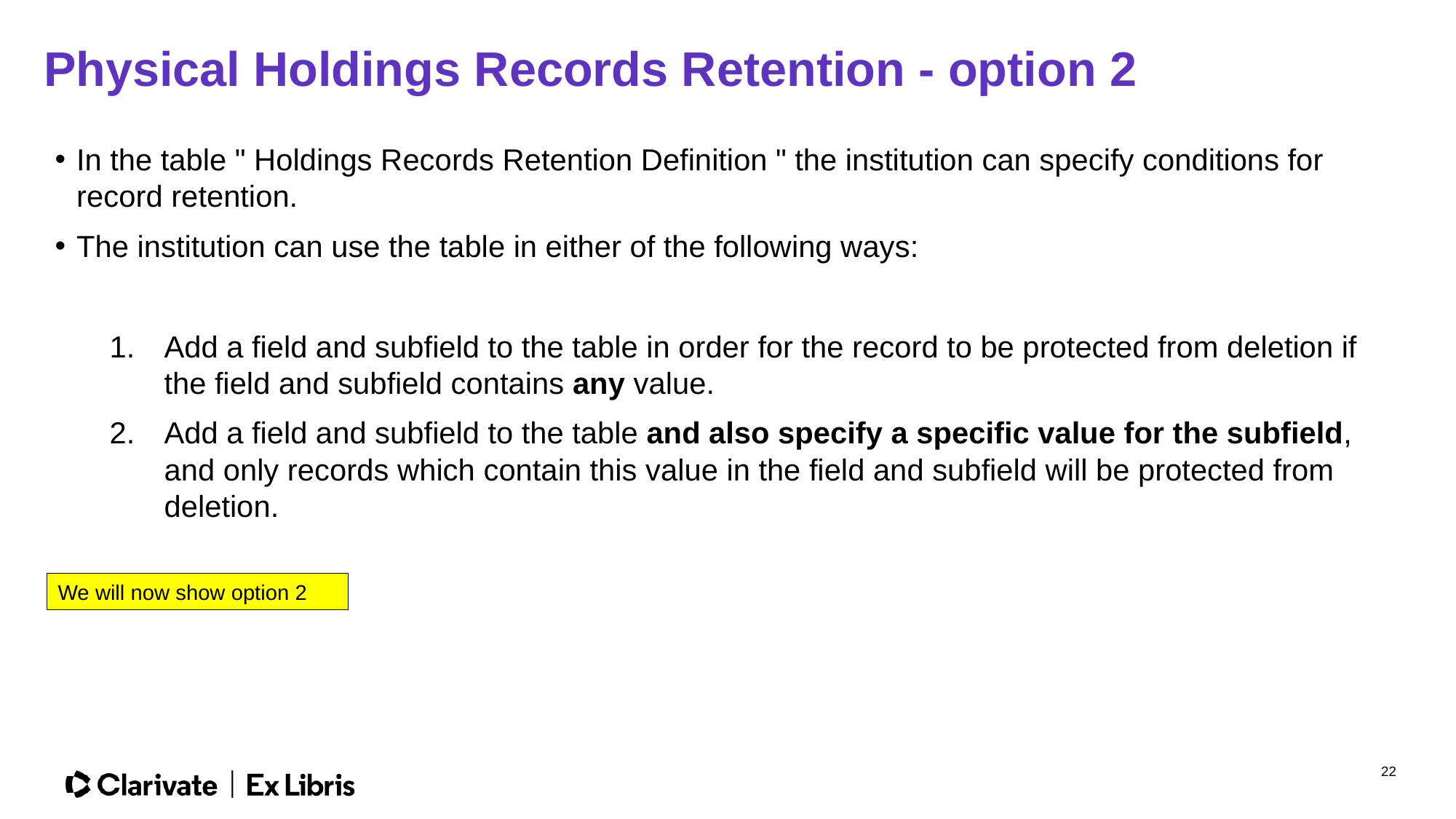

# Physical Holdings Records Retention - option 2
In the table " Holdings Records Retention Definition " the institution can specify conditions for record retention.
The institution can use the table in either of the following ways:

Add a field and subfield to the table in order for the record to be protected from deletion if the field and subfield contains any value.
Add a field and subfield to the table and also specify a specific value for the subfield, and only records which contain this value in the field and subfield will be protected from deletion.

We will now show option 2
22